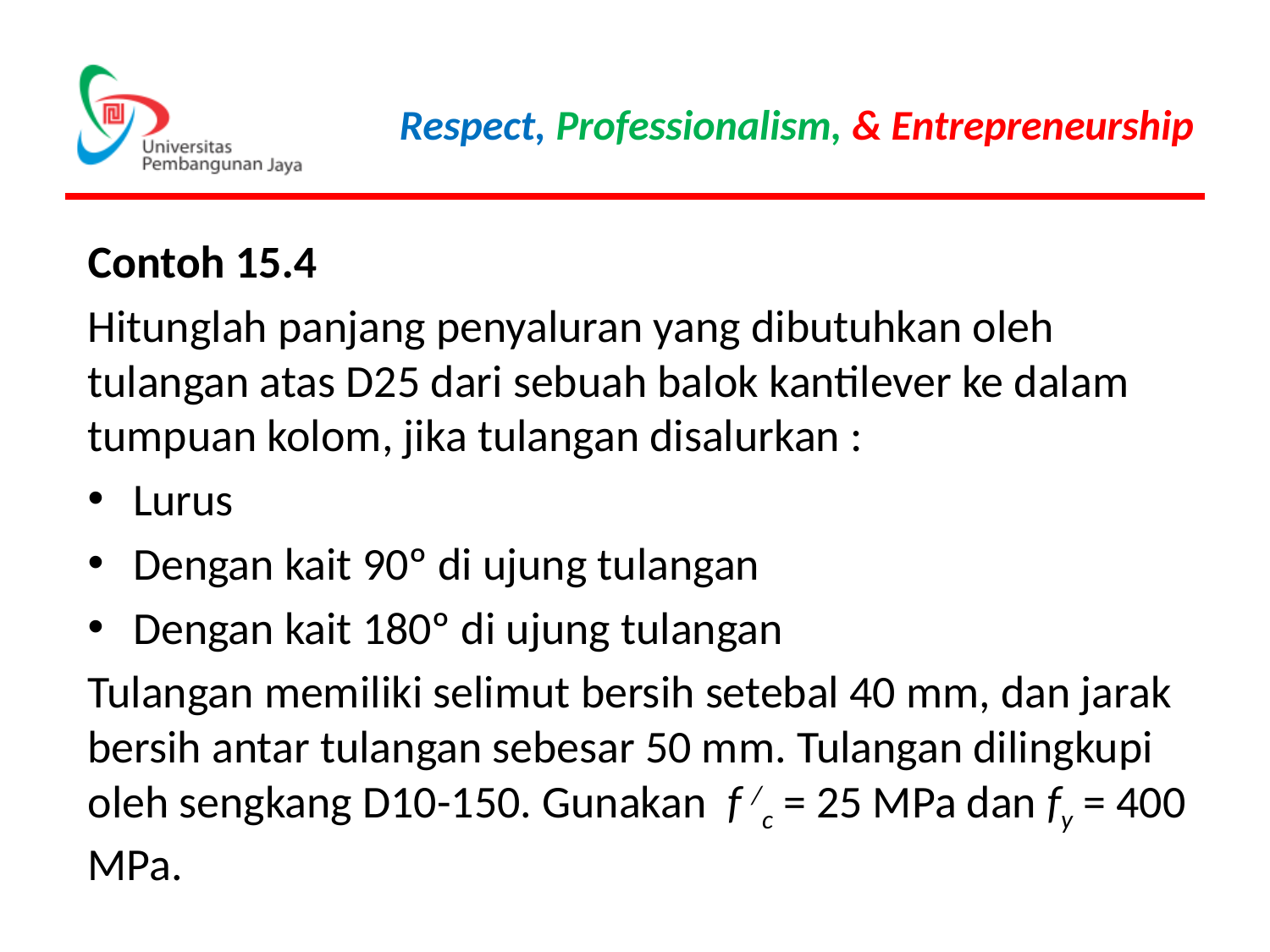

Contoh 15.4
Hitunglah panjang penyaluran yang dibutuhkan oleh tulangan atas D25 dari sebuah balok kantilever ke dalam tumpuan kolom, jika tulangan disalurkan :
Lurus
Dengan kait 90º di ujung tulangan
Dengan kait 180º di ujung tulangan
Tulangan memiliki selimut bersih setebal 40 mm, dan jarak bersih antar tulangan sebesar 50 mm. Tulangan dilingkupi oleh sengkang D10-150. Gunakan  f /c = 25 MPa dan fy = 400 MPa.